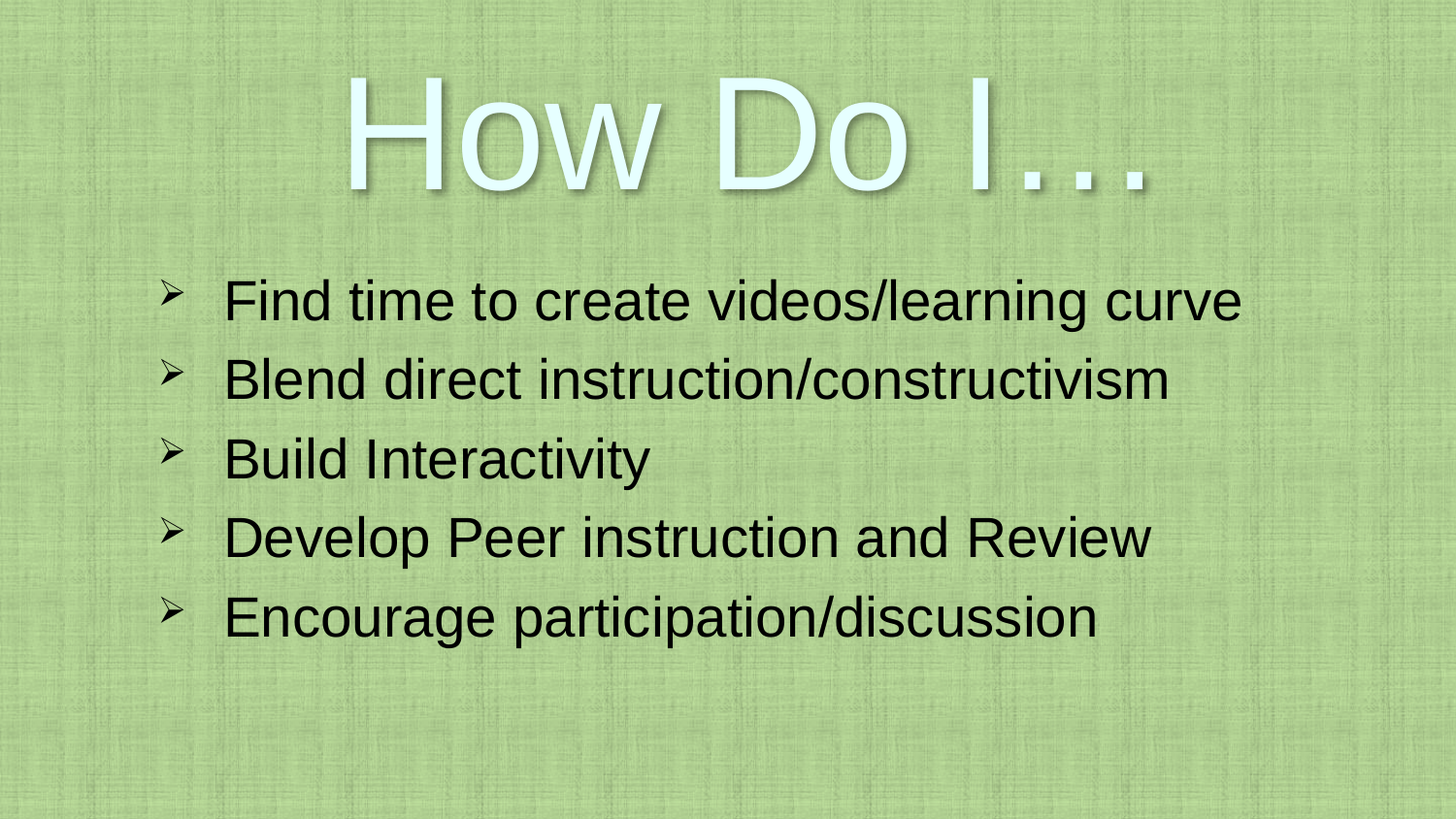

How Do I…
Find time to create videos/learning curve
Blend direct instruction/constructivism
Build Interactivity
Develop Peer instruction and Review
Encourage participation/discussion